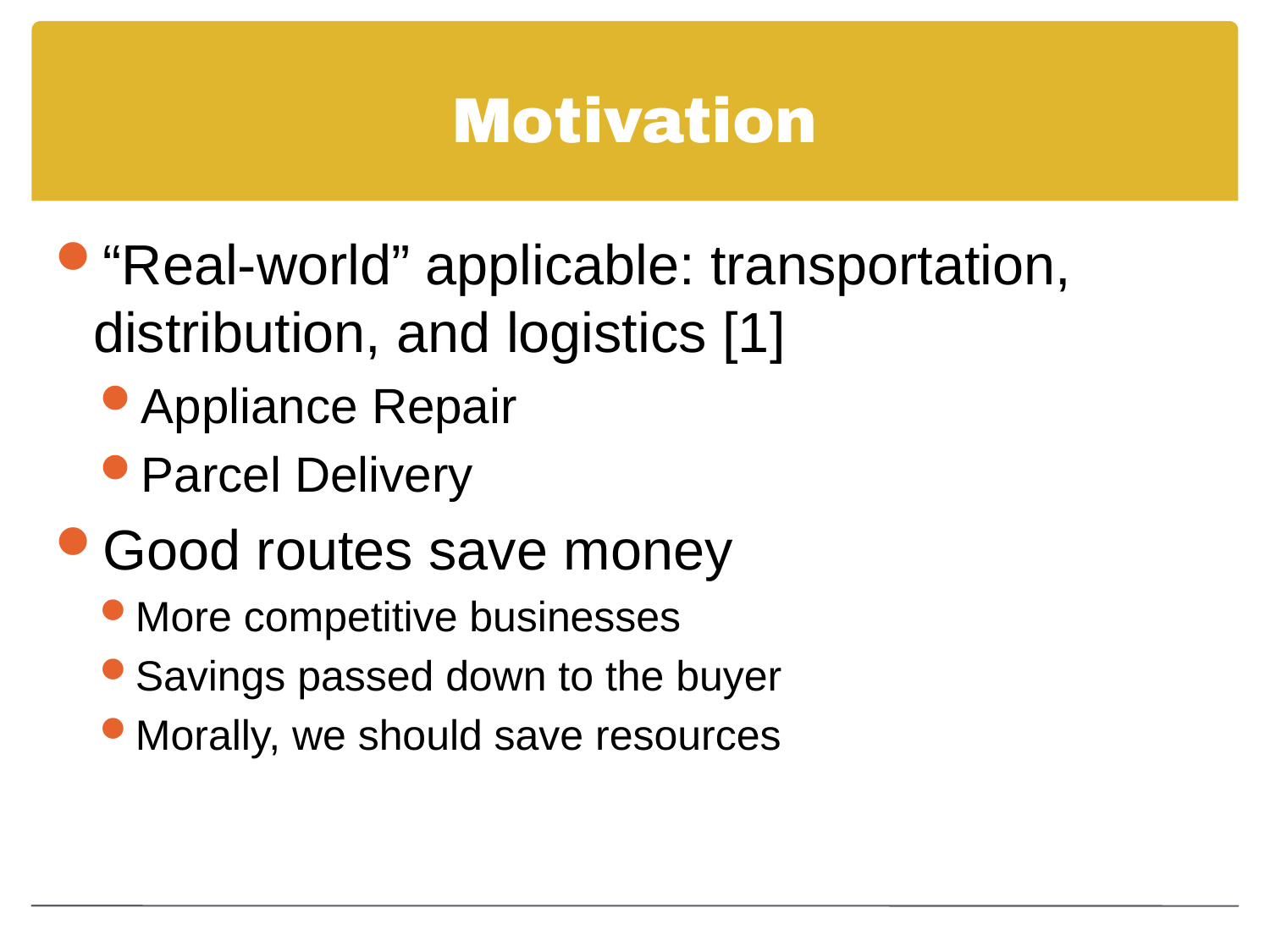

# Motivation
“Real-world” applicable: transportation, distribution, and logistics [1]
Appliance Repair
Parcel Delivery
Good routes save money
More competitive businesses
Savings passed down to the buyer
Morally, we should save resources